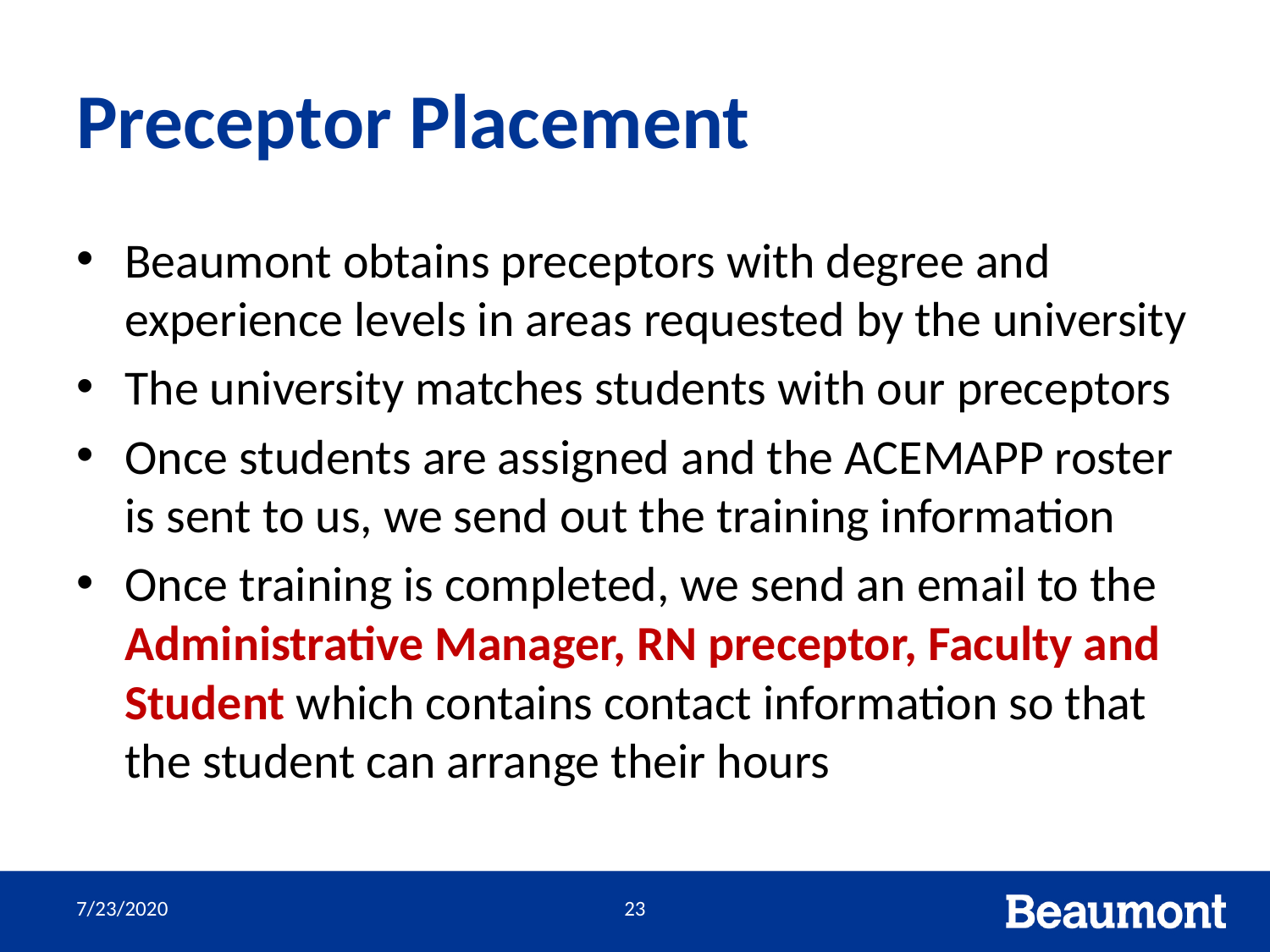

# Preceptor Placement
Beaumont obtains preceptors with degree and experience levels in areas requested by the university
The university matches students with our preceptors
Once students are assigned and the ACEMAPP roster is sent to us, we send out the training information
Once training is completed, we send an email to the Administrative Manager, RN preceptor, Faculty and Student which contains contact information so that the student can arrange their hours
7/23/2020
23